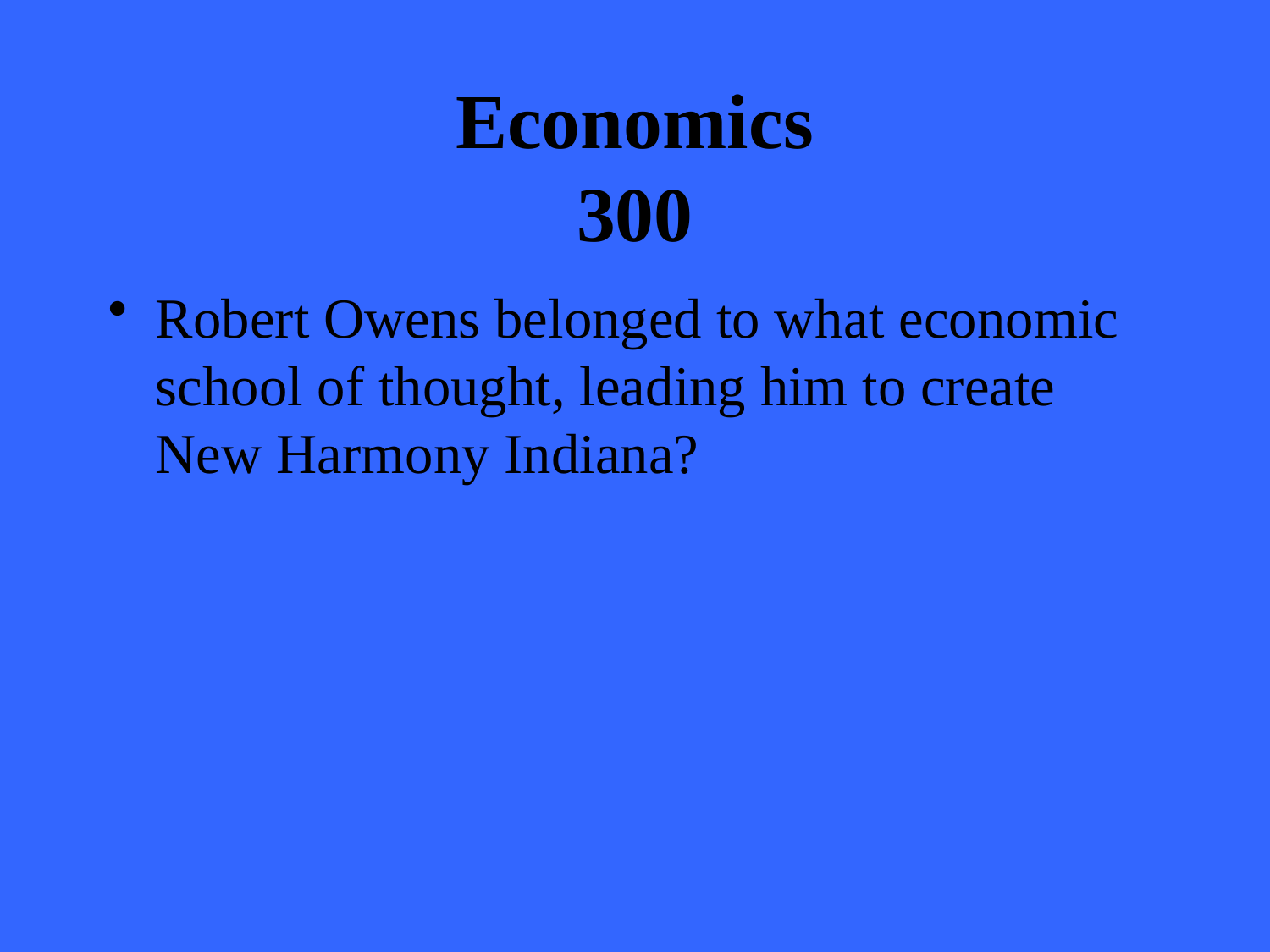

# Economics 300
Robert Owens belonged to what economic school of thought, leading him to create New Harmony Indiana?